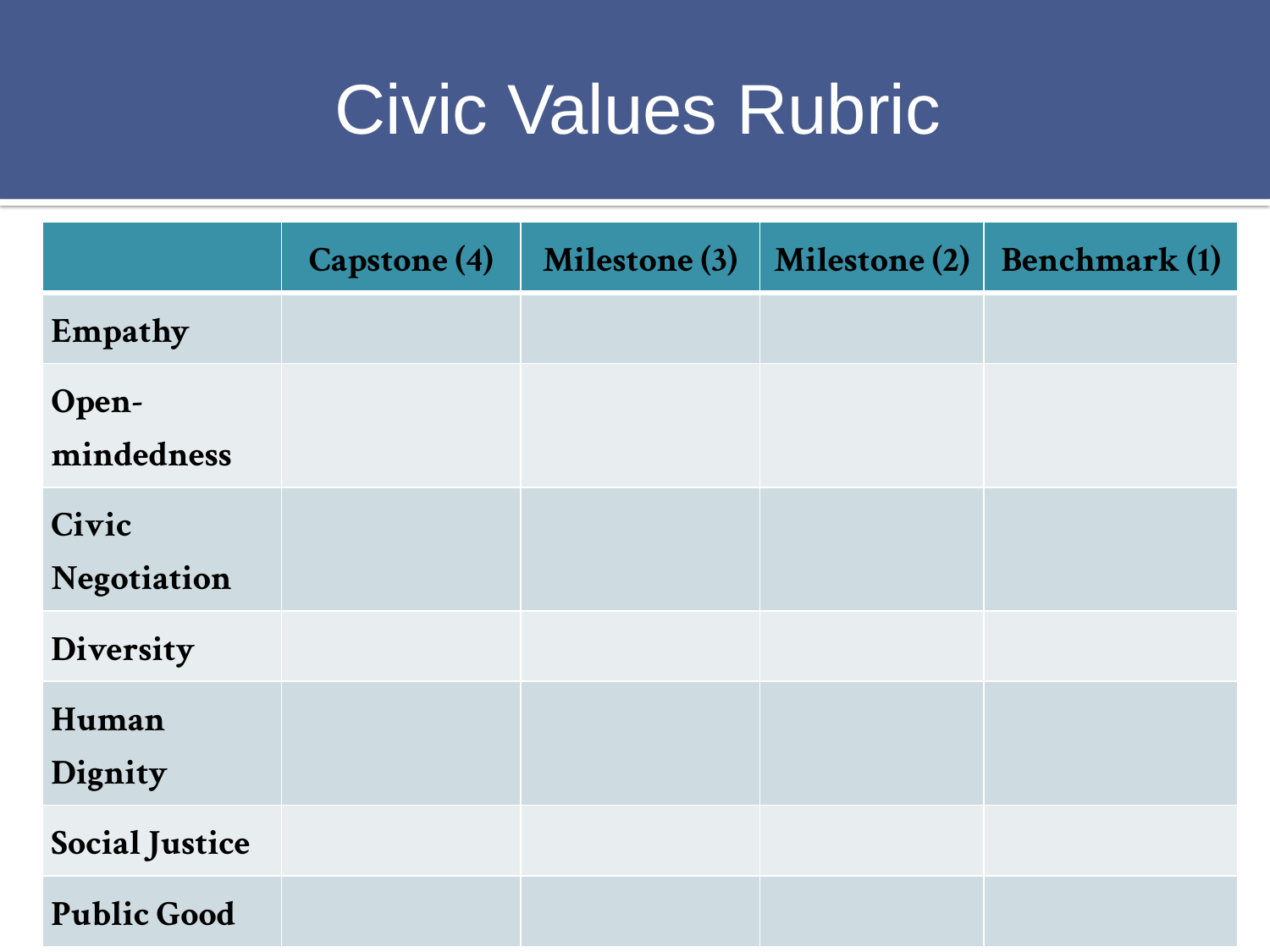

# Civic Values Rubric
|  | Capstone (4) | Milestone (3) | Milestone (2) | Benchmark (1) |
| --- | --- | --- | --- | --- |
| Empathy |  |  |  |  |
| Open- mindedness |  |  |  |  |
| Civic Negotiation |  |  |  |  |
| Diversity |  |  |  |  |
| Human Dignity |  |  |  |  |
| Social Justice |  |  |  |  |
| Public Good |  |  |  |  |